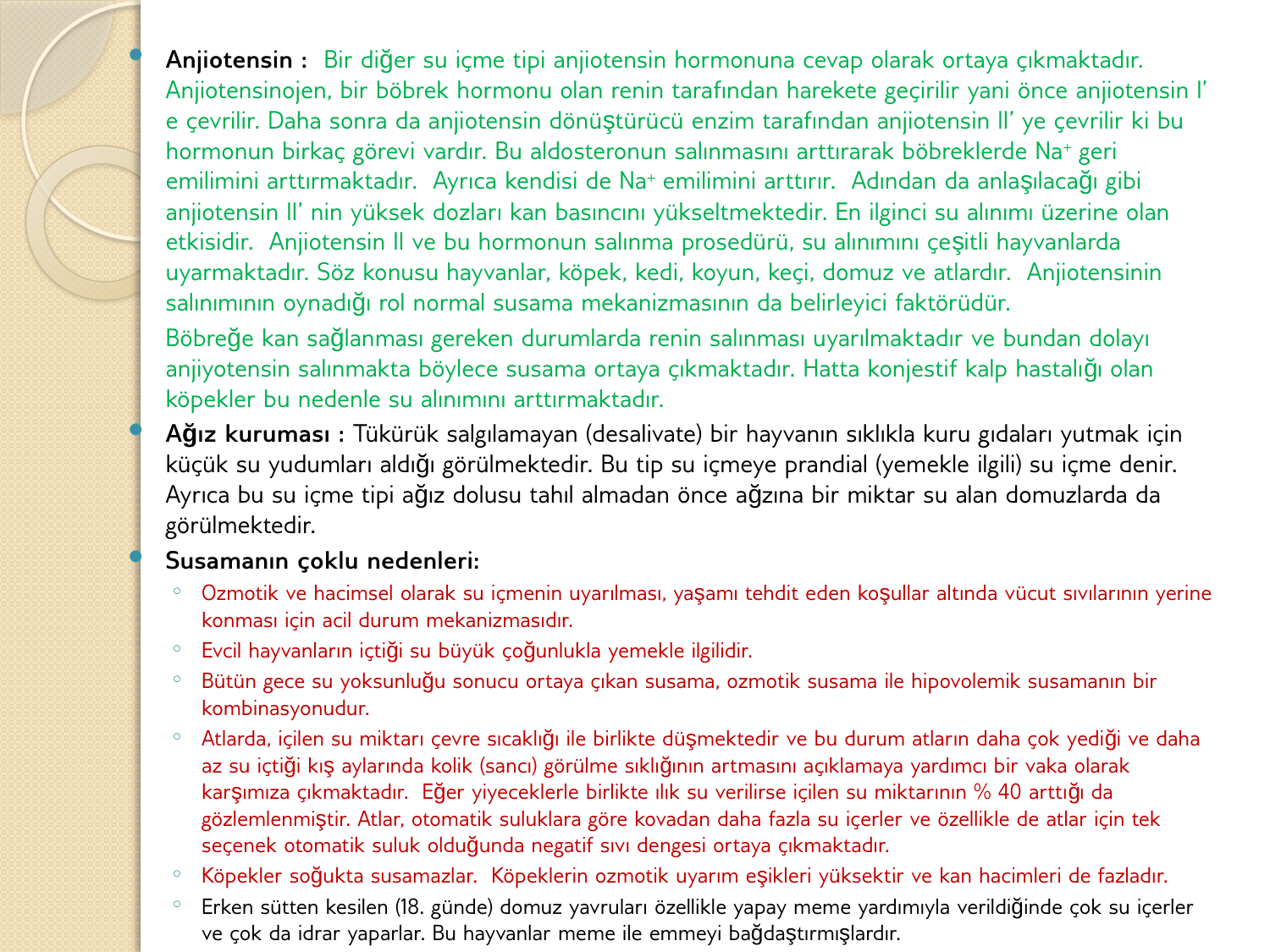

Anjiotensin :  Bir diğer su içme tipi anjiotensin hormonuna cevap olarak ortaya çıkmaktadır.  Anjiotensinojen, bir böbrek hormonu olan renin tarafından harekete geçirilir yani önce anjiotensin I’ e çevrilir. Daha sonra da anjiotensin dönüştürücü enzim tarafından anjiotensin II’ ye çevrilir ki bu hormonun birkaç görevi vardır. Bu aldosteronun salınmasını arttırarak böbreklerde Na+ geri emilimini arttırmaktadır.  Ayrıca kendisi de Na+ emilimini arttırır.  Adından da anlaşılacağı gibi anjiotensin II’ nin yüksek dozları kan basıncını yükseltmektedir. En ilginci su alınımı üzerine olan etkisidir.  Anjiotensin II ve bu hormonun salınma prosedürü, su alınımını çeşitli hayvanlarda uyarmaktadır. Söz konusu hayvanlar, köpek, kedi, koyun, keçi, domuz ve atlardır.  Anjiotensinin salınımının oynadığı rol normal susama mekanizmasının da belirleyici faktörüdür.
	Böbreğe kan sağlanması gereken durumlarda renin salınması uyarılmaktadır ve bundan dolayı anjiyotensin salınmakta böylece susama ortaya çıkmaktadır. Hatta konjestif kalp hastalığı olan köpekler bu nedenle su alınımını arttırmaktadır.
Ağız kuruması : Tükürük salgılamayan (desalivate) bir hayvanın sıklıkla kuru gıdaları yutmak için küçük su yudumları aldığı görülmektedir. Bu tip su içmeye prandial (yemekle ilgili) su içme denir. Ayrıca bu su içme tipi ağız dolusu tahıl almadan önce ağzına bir miktar su alan domuzlarda da görülmektedir.
Susamanın çoklu nedenleri:
Ozmotik ve hacimsel olarak su içmenin uyarılması, yaşamı tehdit eden koşullar altında vücut sıvılarının yerine konması için acil durum mekanizmasıdır.
Evcil hayvanların içtiği su büyük çoğunlukla yemekle ilgilidir.
Bütün gece su yoksunluğu sonucu ortaya çıkan susama, ozmotik susama ile hipovolemik susamanın bir kombinasyonudur.
Atlarda, içilen su miktarı çevre sıcaklığı ile birlikte düşmektedir ve bu durum atların daha çok yediği ve daha az su içtiği kış aylarında kolik (sancı) görülme sıklığının artmasını açıklamaya yardımcı bir vaka olarak karşımıza çıkmaktadır.  Eğer yiyeceklerle birlikte ılık su verilirse içilen su miktarının % 40 arttığı da gözlemlenmiştir. Atlar, otomatik suluklara göre kovadan daha fazla su içerler ve özellikle de atlar için tek seçenek otomatik suluk olduğunda negatif sıvı dengesi ortaya çıkmaktadır.
Köpekler soğukta susamazlar.  Köpeklerin ozmotik uyarım eşikleri yüksektir ve kan hacimleri de fazladır.
Erken sütten kesilen (18. günde) domuz yavruları özellikle yapay meme yardımıyla verildiğinde çok su içerler ve çok da idrar yaparlar. Bu hayvanlar meme ile emmeyi bağdaştırmışlardır.